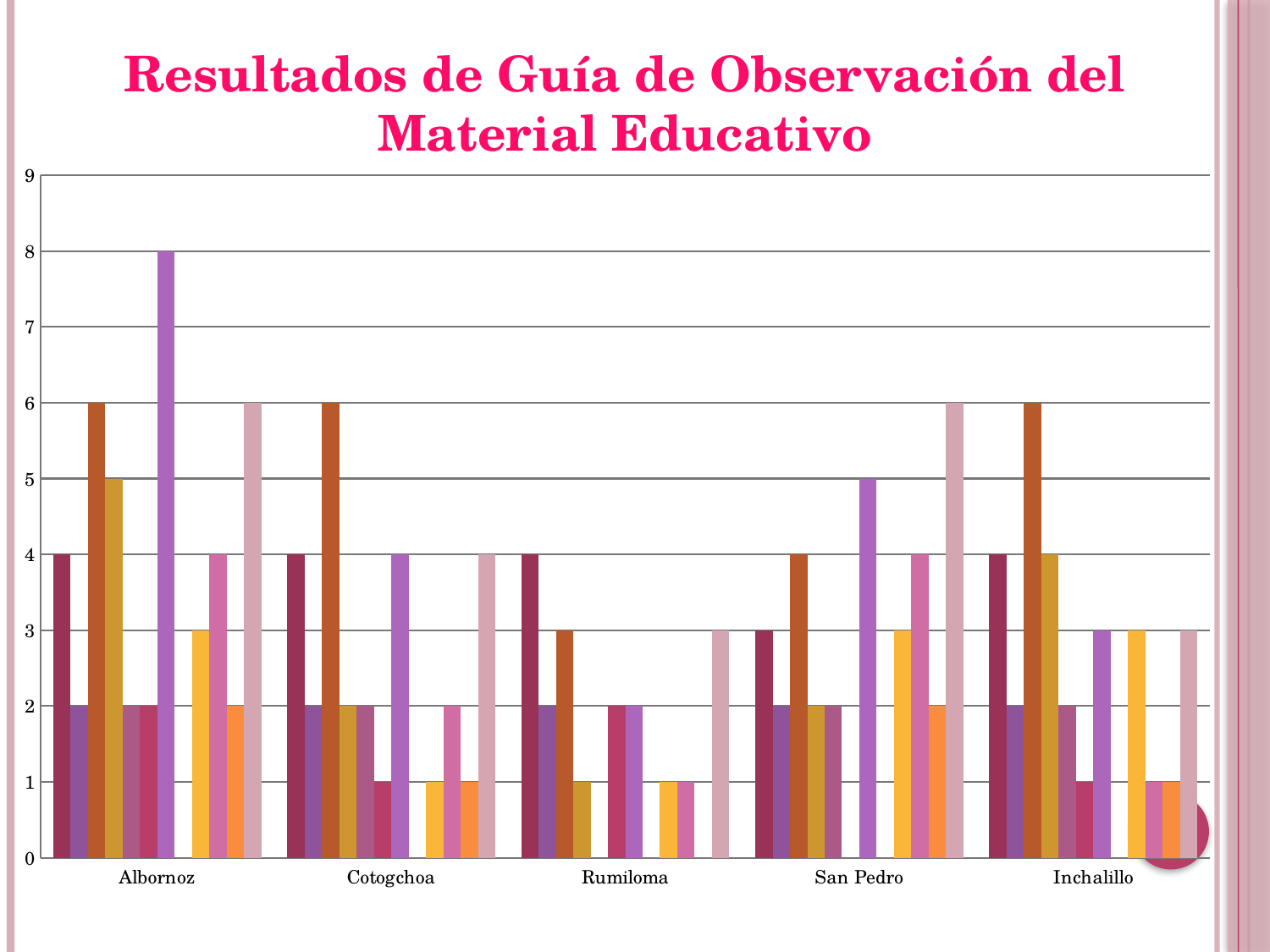

Resultados de Guía de Observación del Material Educativo

[unsupported chart]